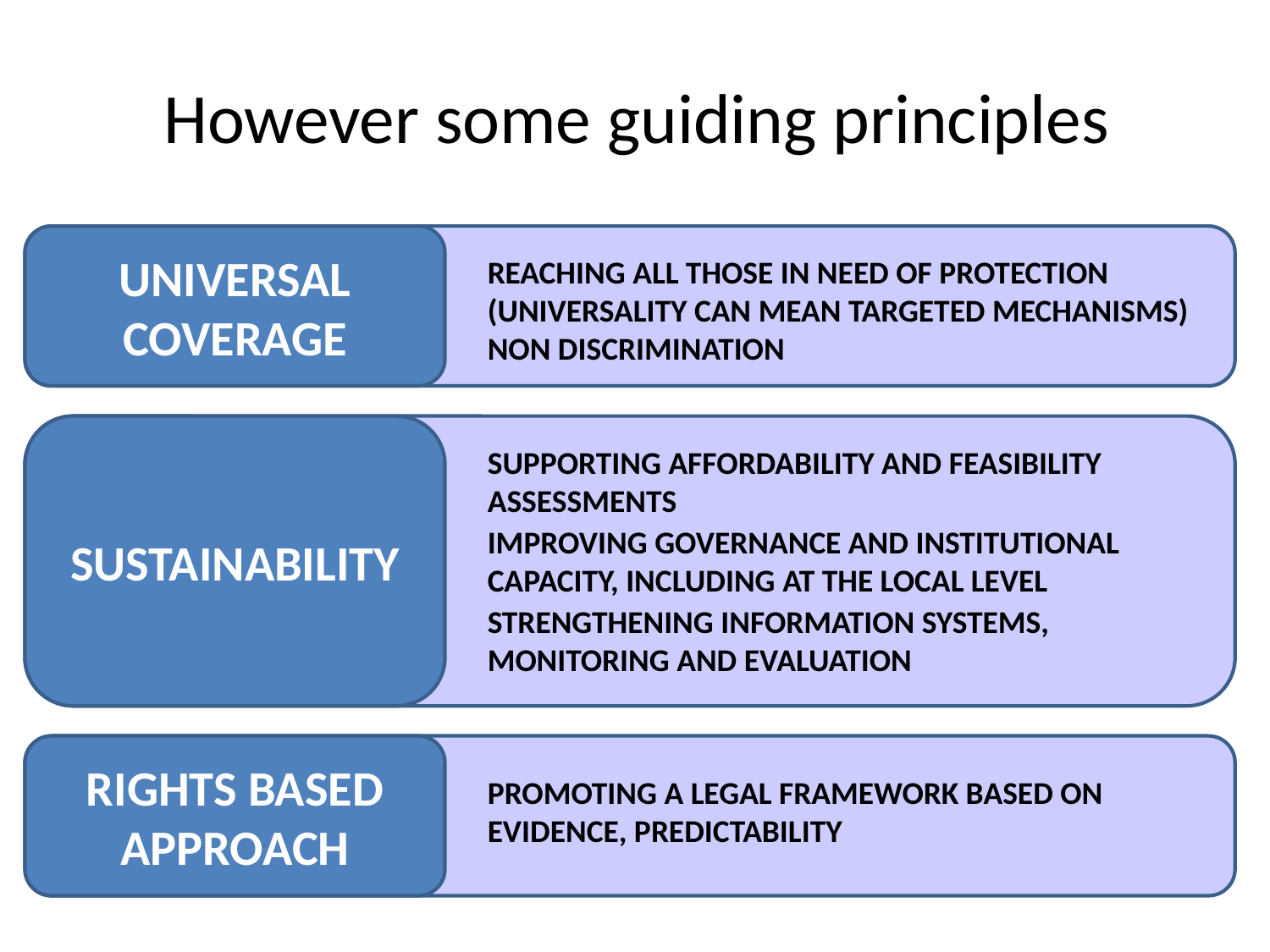

# However some guiding principles

UNIVERSAL COVERAGE
REACHING ALL THOSE IN NEED OF PROTECTION (UNIVERSALITY CAN MEAN TARGETED MECHANISMS)
NON DISCRIMINATION

SUSTAINABILITY
SUPPORTING AFFORDABILITY AND FEASIBILITY ASSESSMENTS
IMPROVING GOVERNANCE AND INSTITUTIONAL CAPACITY, INCLUDING AT THE LOCAL LEVEL
STRENGTHENING INFORMATION SYSTEMS, MONITORING AND EVALUATION

RIGHTS BASED APPROACH
PROMOTING A LEGAL FRAMEWORK BASED ON EVIDENCE, PREDICTABILITY